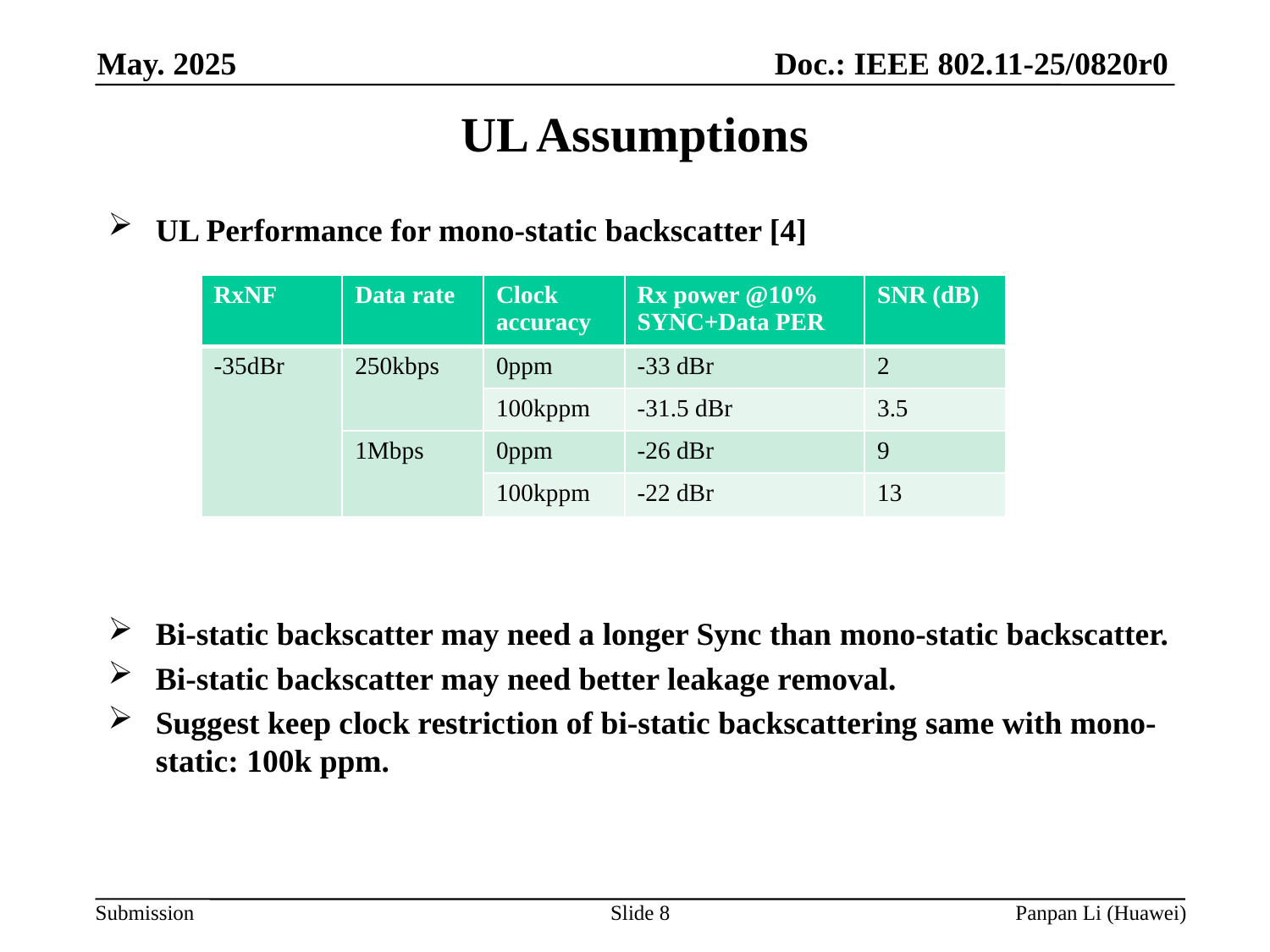

# UL Assumptions
UL Performance for mono-static backscatter [4]

Bi-static backscatter may need a longer Sync than mono-static backscatter.
Bi-static backscatter may need better leakage removal.
Suggest keep clock restriction of bi-static backscattering same with mono-static: 100k ppm.

| RxNF | Data rate | Clock accuracy | Rx power @10% SYNC+Data PER | SNR (dB) |
| --- | --- | --- | --- | --- |
| -35dBr | 250kbps | 0ppm | -33 dBr | 2 |
|  |  | 100kppm | -31.5 dBr | 3.5 |
|  | 1Mbps | 0ppm | -26 dBr | 9 |
|  |  | 100kppm | -22 dBr | 13 |
Slide 8
Panpan Li (Huawei)